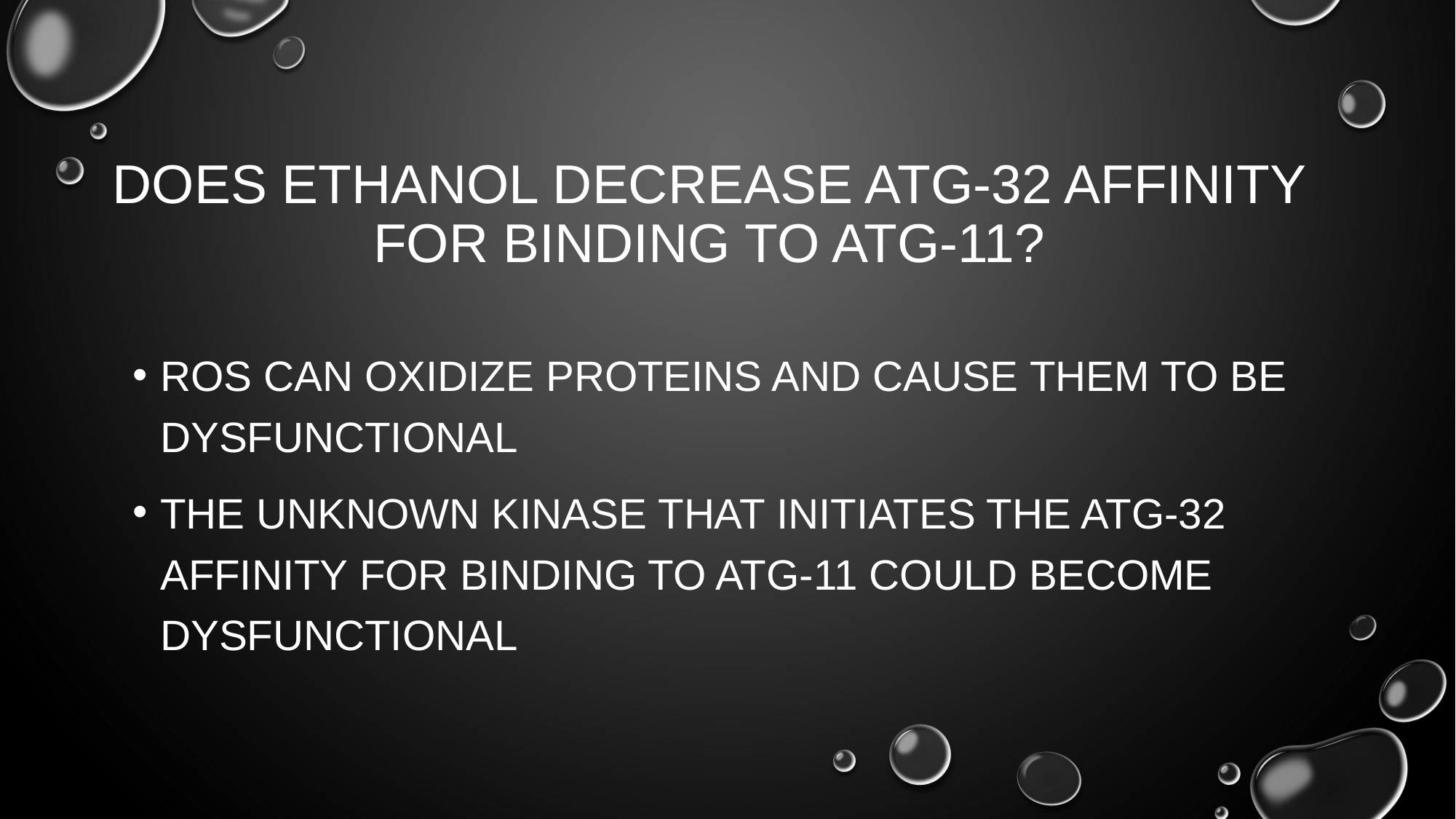

# Does ethanol decrease atg-32 affinity for binding to atg-11?
ROS can oxidize proteins and cause them to be dysfunctional
The unknown kinase that initiates the Atg-32 affinity for binding to atg-11 could become dysfunctional